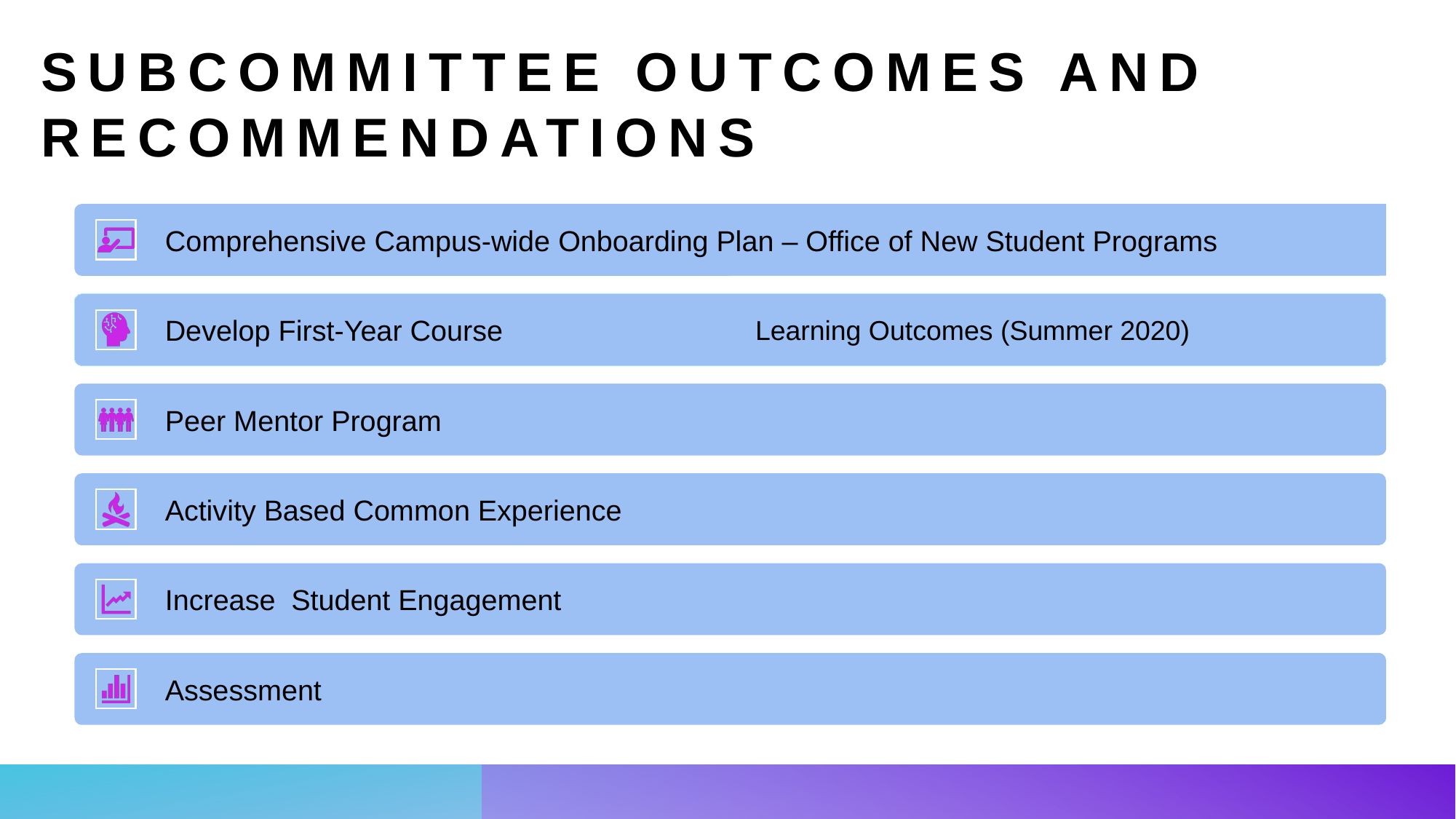

# Subcommittee Outcomes and Recommendations
Comprehensive Campus-wide Onboarding Plan – Office of New Student Programs
Develop First-Year Course
Learning Outcomes (Summer 2020)
Peer Mentor Program
Activity Based Common Experience
Increase  Student Engagement
Assessment